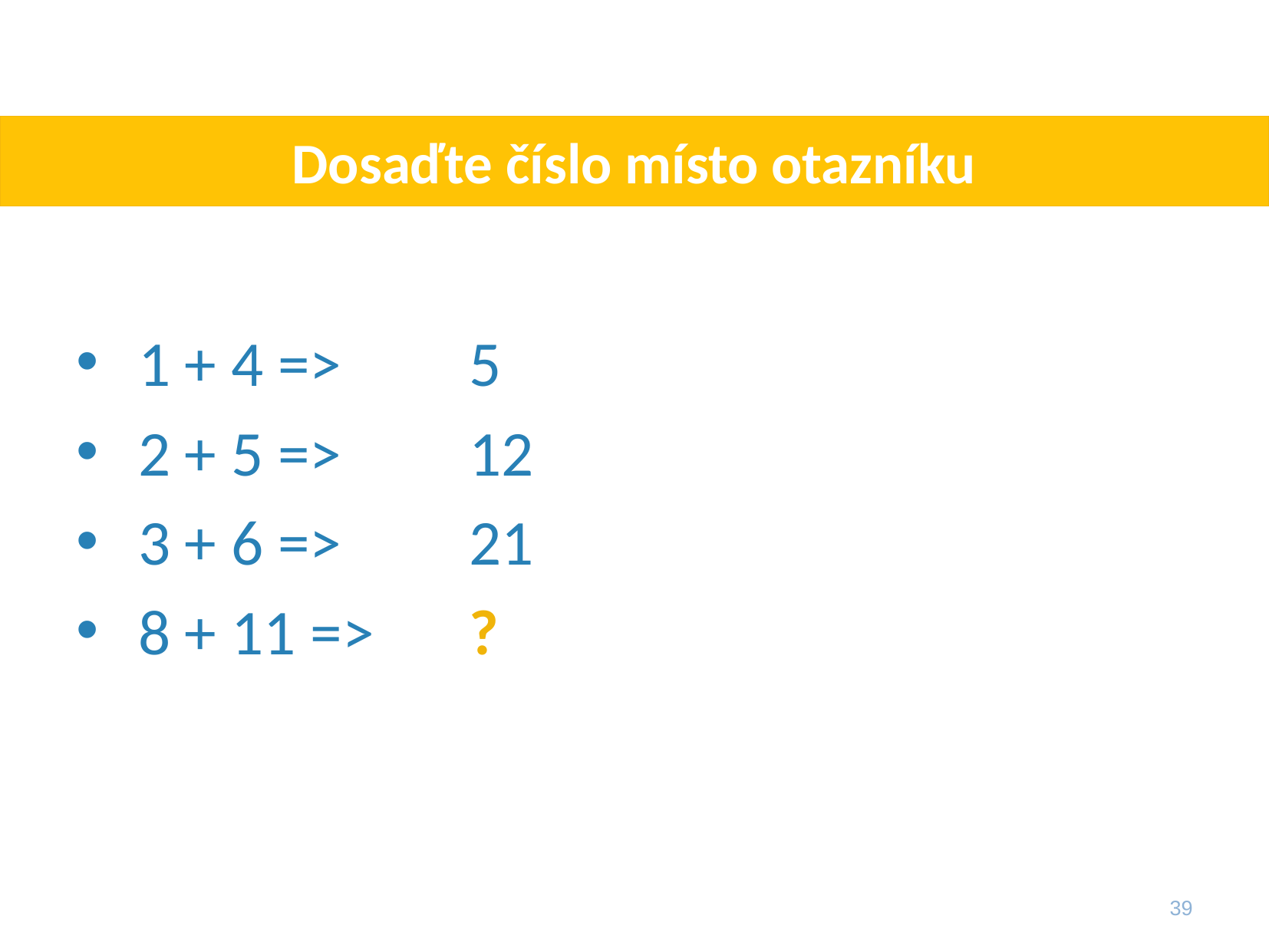

# Dosaďte číslo místo otazníku

 1 + 4 => 	5
 2 + 5 => 	12
 3 + 6 => 	21
 8 + 11 => 	?

39